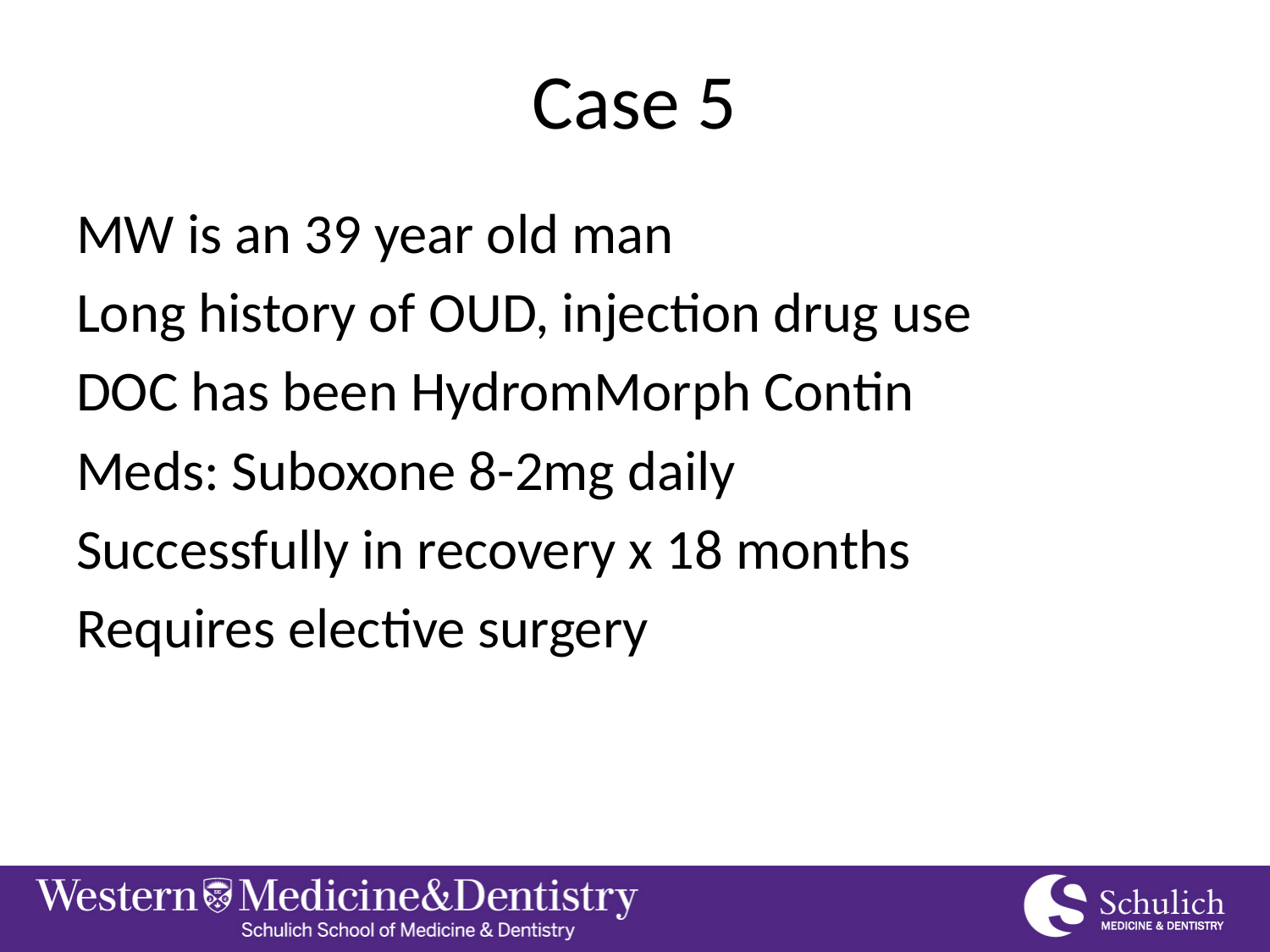

# Case 5
MW is an 39 year old man
Long history of OUD, injection drug use
DOC has been HydromMorph Contin
Meds: Suboxone 8-2mg daily
Successfully in recovery x 18 months
Requires elective surgery